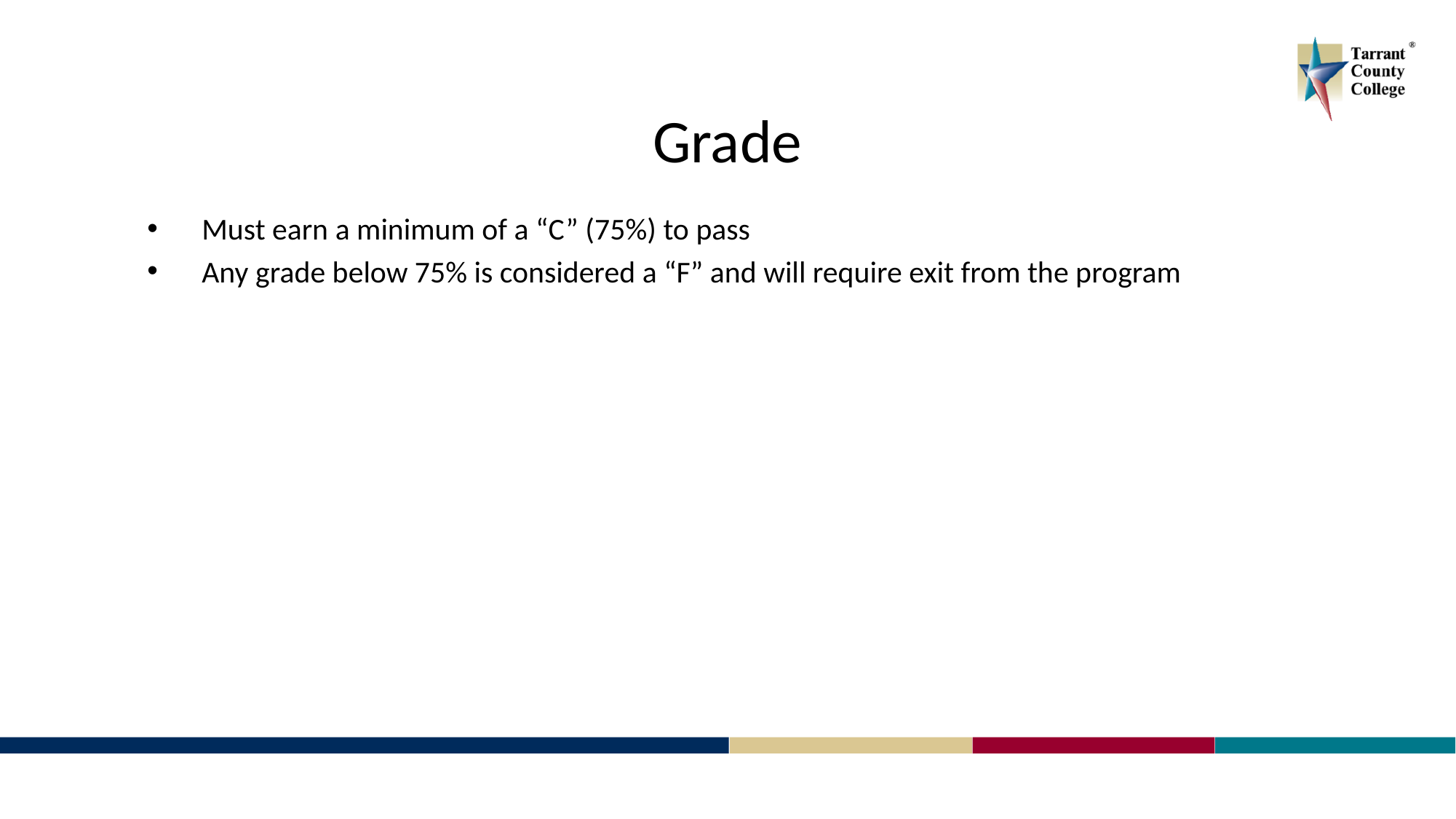

# Grade
Must earn a minimum of a “C” (75%) to pass
Any grade below 75% is considered a “F” and will require exit from the program